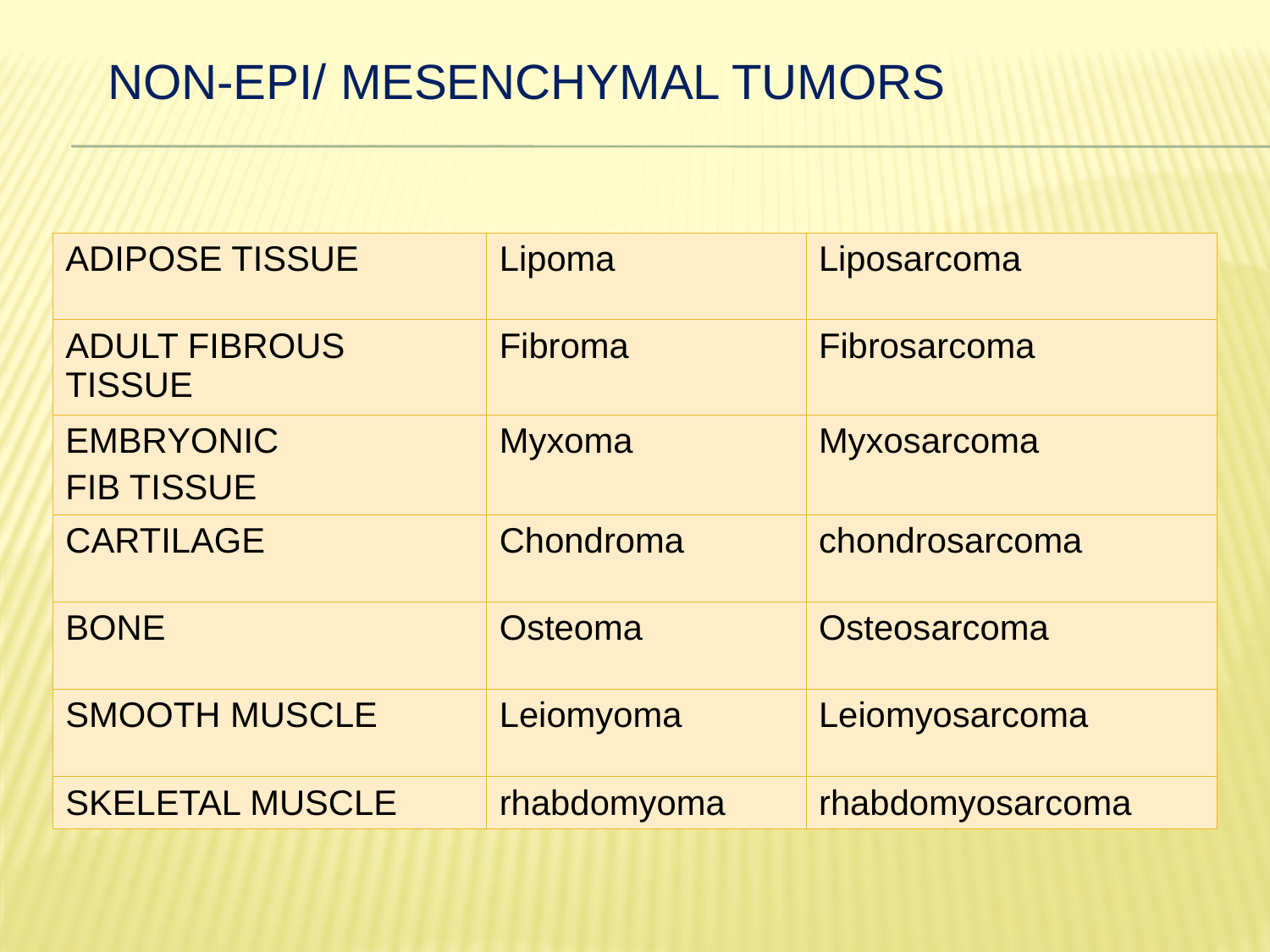

# NON-EPI/ MESENCHYMAL TUMORS
| ADIPOSE TISSUE | Lipoma | Liposarcoma |
| --- | --- | --- |
| ADULT FIBROUS TISSUE | Fibroma | Fibrosarcoma |
| EMBRYONIC FIB TISSUE | Myxoma | Myxosarcoma |
| CARTILAGE | Chondroma | chondrosarcoma |
| BONE | Osteoma | Osteosarcoma |
| SMOOTH MUSCLE | Leiomyoma | Leiomyosarcoma |
| SKELETAL MUSCLE | rhabdomyoma | rhabdomyosarcoma |